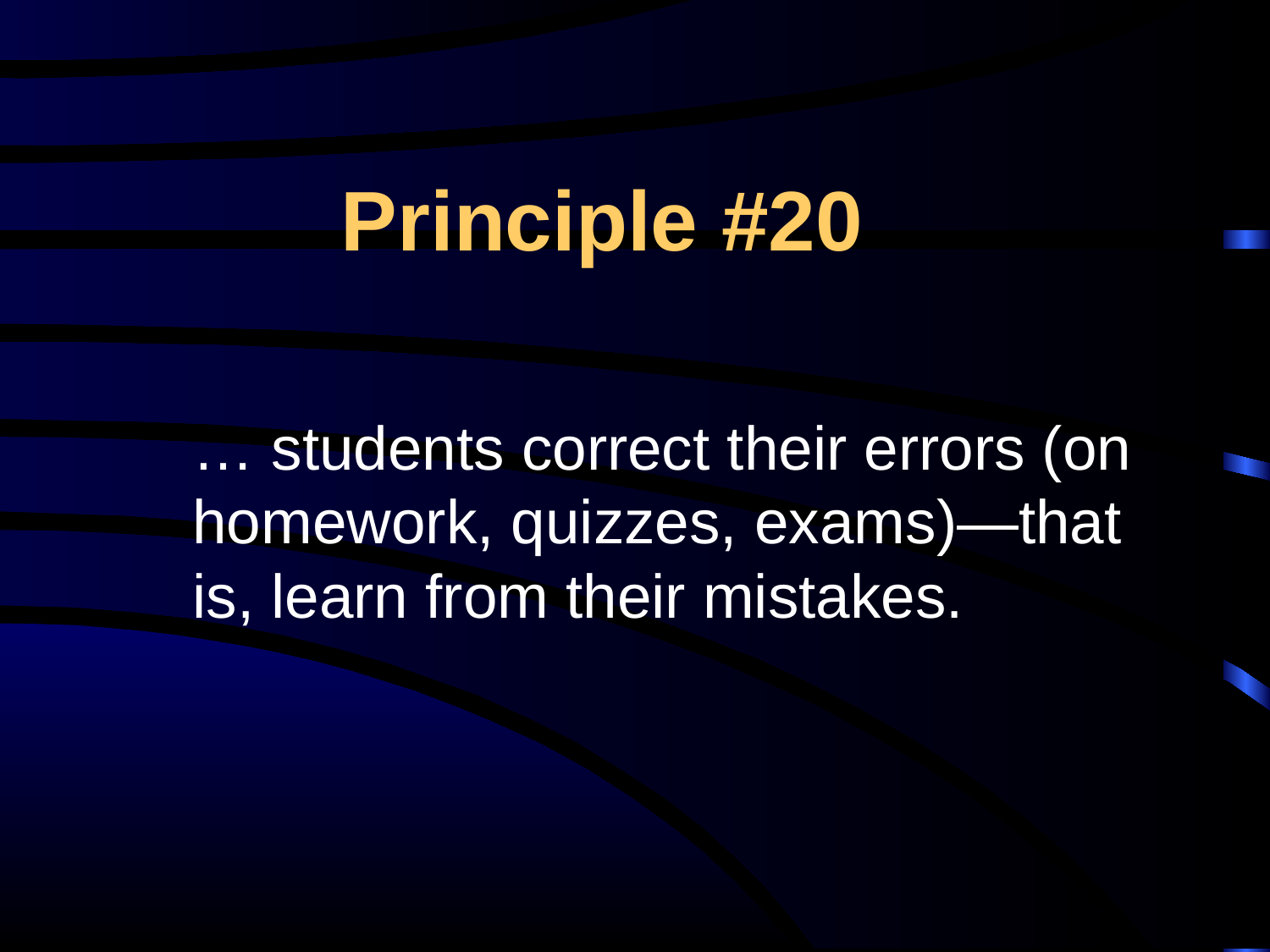

# Principle #20
… students correct their errors (on homework, quizzes, exams)—that is, learn from their mistakes.